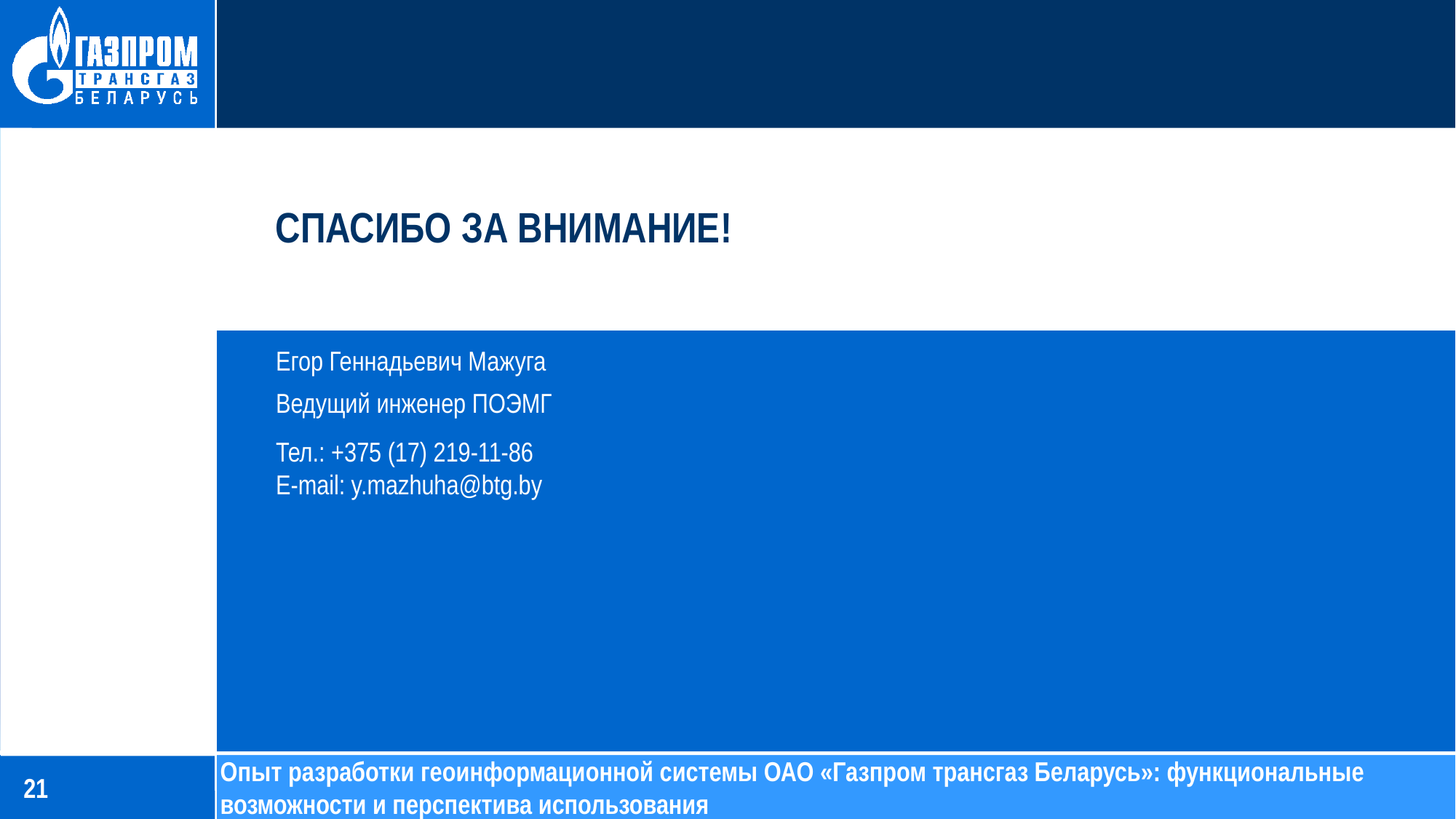

СПАСИБО ЗА ВНИМАНИЕ!

Егор Геннадьевич Мажуга
Ведущий инженер ПОЭМГ
Тел.: +375 (17) 219-11-86
E-mail: y.mazhuha@btg.by
Опыт разработки геоинформационной системы ОАО «Газпром трансгаз Беларусь»: функциональные возможности и перспектива использования